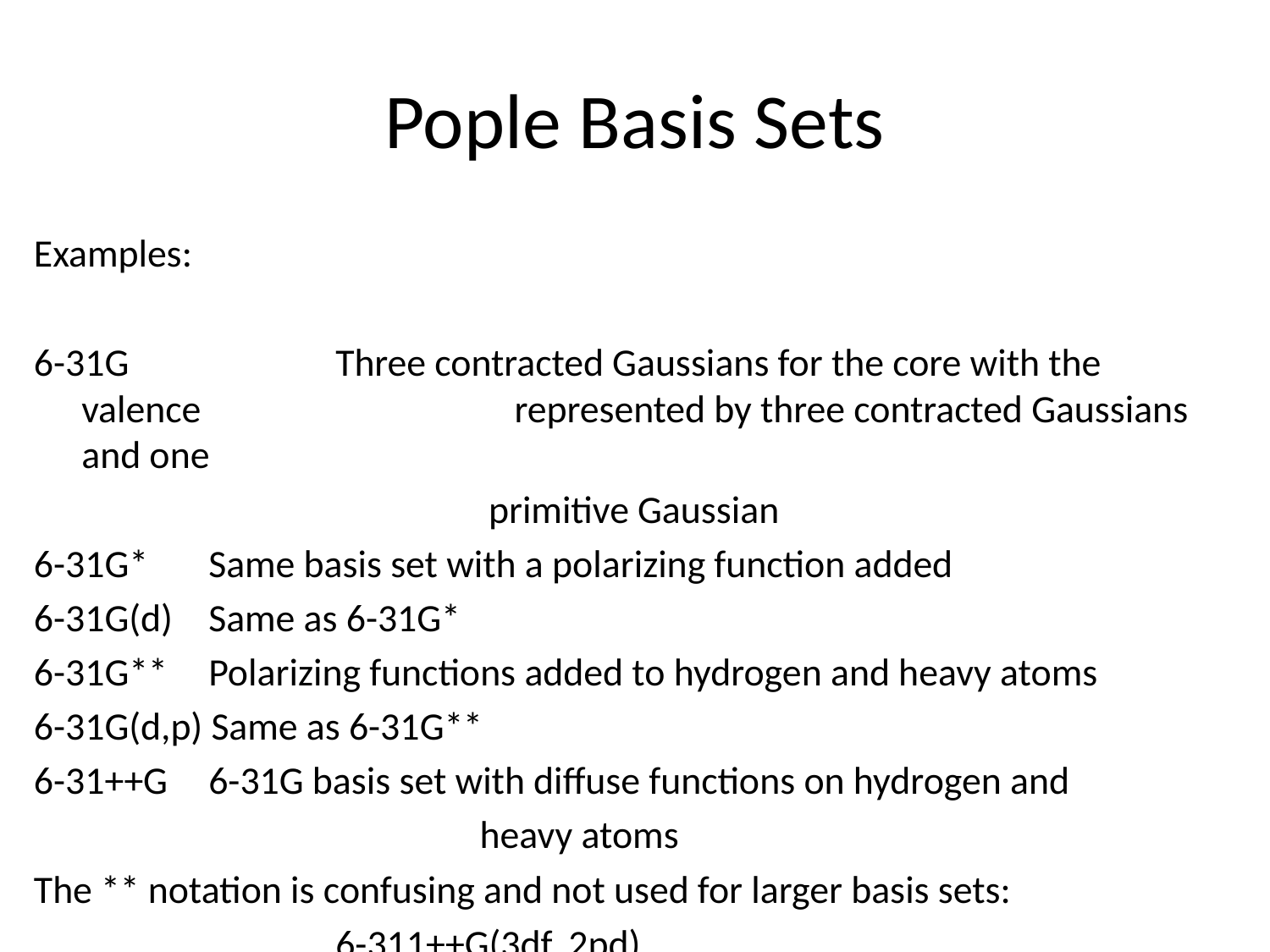

# Pople Basis Sets
Examples:

6-31G		Three contracted Gaussians for the core with the valence 		      represented by three contracted Gaussians and one
				   primitive Gaussian
6-31G*	Same basis set with a polarizing function added
6-31G(d)	Same as 6-31G*
6-31G**	Polarizing functions added to hydrogen and heavy atoms
6-31G(d,p) Same as 6-31G**
6-31++G	6-31G basis set with diffuse functions on hydrogen and
				  heavy atoms
The ** notation is confusing and not used for larger basis sets:
			6-311++G(3df, 2pd)